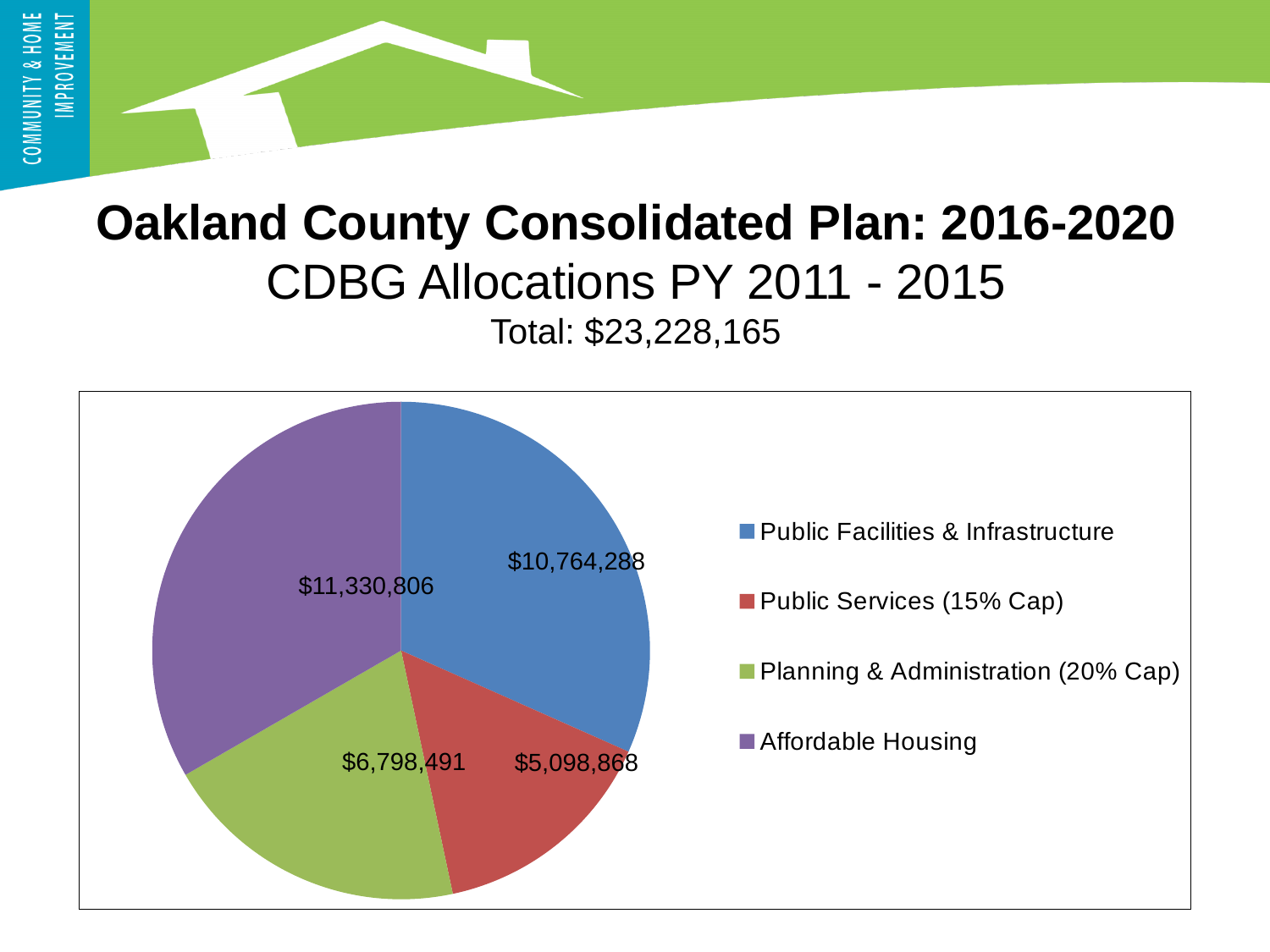

Oakland County Consolidated Plan: 2016-2020
CDBG Allocations PY 2011 - 2015
Total: $23,228,165

### Chart

| Category |  |
|---|---|
| Public Facilities & Infrastructure | 10764288.114151001 |
| Public Services (15% Cap) | 5098867.95 |
| Planning & Administration (20% Cap) | 6798490.600000001 |
| Affordable Housing | 11330806.335849 |
$10,764,288
$11,330,806
$6,798,491
$5,098,868